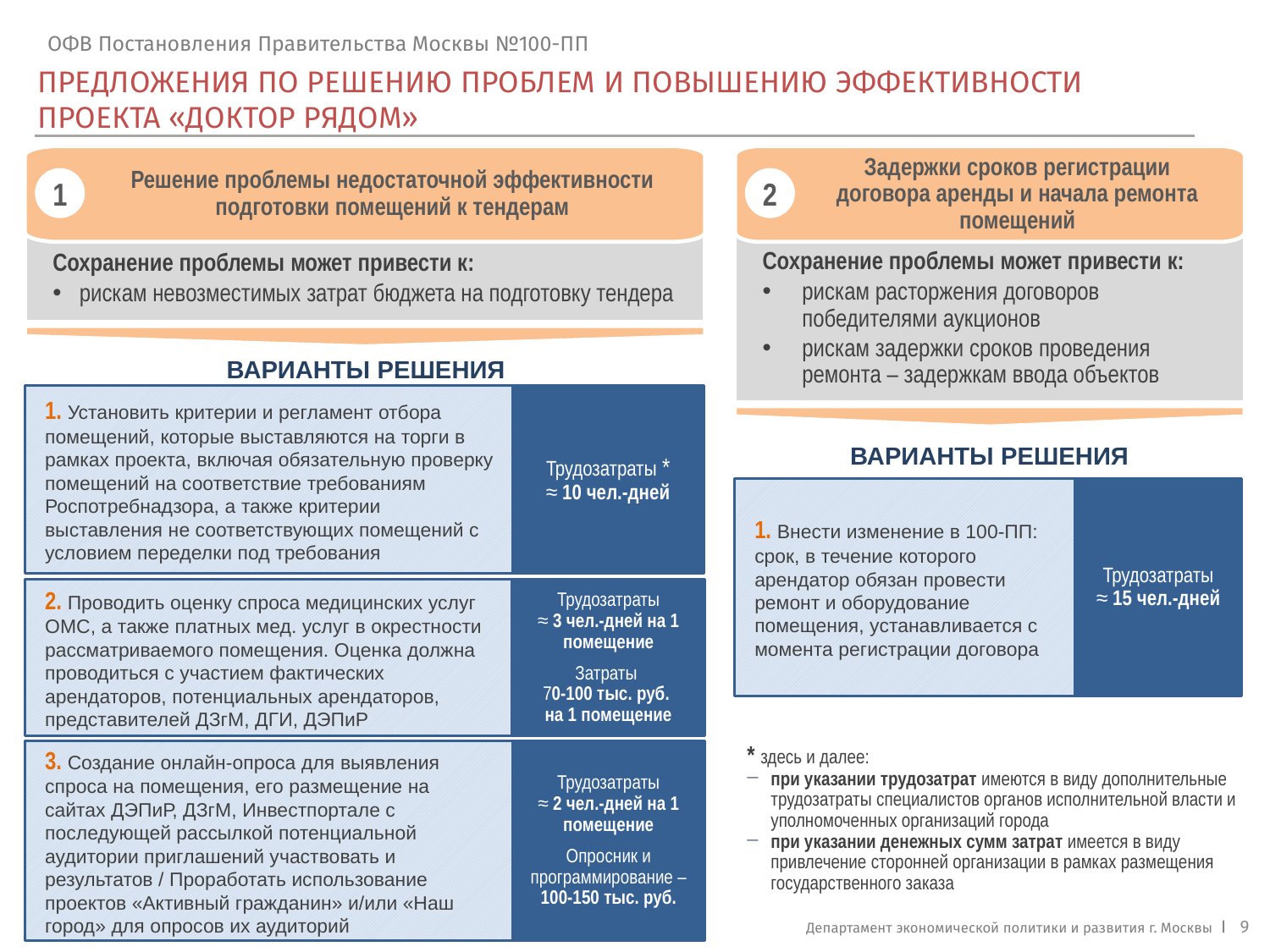

ОФВ Постановления Правительства Москвы №100-ПП
ПРЕДЛОЖЕНИЯ ПО РЕШЕНИЮ ПРОБЛЕМ И ПОВЫШЕНИЮ ЭФФЕКТИВНОСТИ
Проекта «доктор рядом»
Решение проблемы недостаточной эффективности подготовки помещений к тендерам
1
Задержки сроков регистрации
договора аренды и начала ремонта помещений
2

Сохранение проблемы может привести к:
рискам расторжения договоров победителями аукционов
рискам задержки сроков проведения ремонта – задержкам ввода объектов

Сохранение проблемы может привести к:
рискам невозместимых затрат бюджета на подготовку тендера

ВАРИАНТЫ РЕШЕНИЯ
1. Установить критерии и регламент отбора помещений, которые выставляются на торги в рамках проекта, включая обязательную проверку помещений на соответствие требованиям Роспотребнадзора, а также критерии выставления не соответствующих помещений с условием переделки под требования
Трудозатраты *
≈ 10 чел.-дней
ВАРИАНТЫ РЕШЕНИЯ
1. Внести изменение в 100-ПП:
срок, в течение которого арендатор обязан провести ремонт и оборудование помещения, устанавливается с момента регистрации договора
Трудозатраты
≈ 15 чел.-дней
2. Проводить оценку спроса медицинских услуг ОМС, а также платных мед. услуг в окрестности рассматриваемого помещения. Оценка должна проводиться с участием фактических арендаторов, потенциальных арендаторов, представителей ДЗгМ, ДГИ, ДЭПиР
Трудозатраты
≈ 3 чел.-дней на 1 помещение
Затраты
70-100 тыс. руб.
на 1 помещение
* здесь и далее:
при указании трудозатрат имеются в виду дополнительные трудозатраты специалистов органов исполнительной власти и уполномоченных организаций города
при указании денежных сумм затрат имеется в виду привлечение сторонней организации в рамках размещения государственного заказа
3. Создание онлайн-опроса для выявления спроса на помещения, его размещение на сайтах ДЭПиР, ДЗгМ, Инвестпортале с последующей рассылкой потенциальной аудитории приглашений участвовать и результатов / Проработать использование проектов «Активный гражданин» и/или «Наш город» для опросов их аудиторий
Трудозатраты
≈ 2 чел.-дней на 1 помещение
Опросник и программирование – 100-150 тыс. руб.
Департамент экономической политики и развития г. Москвы  I   9